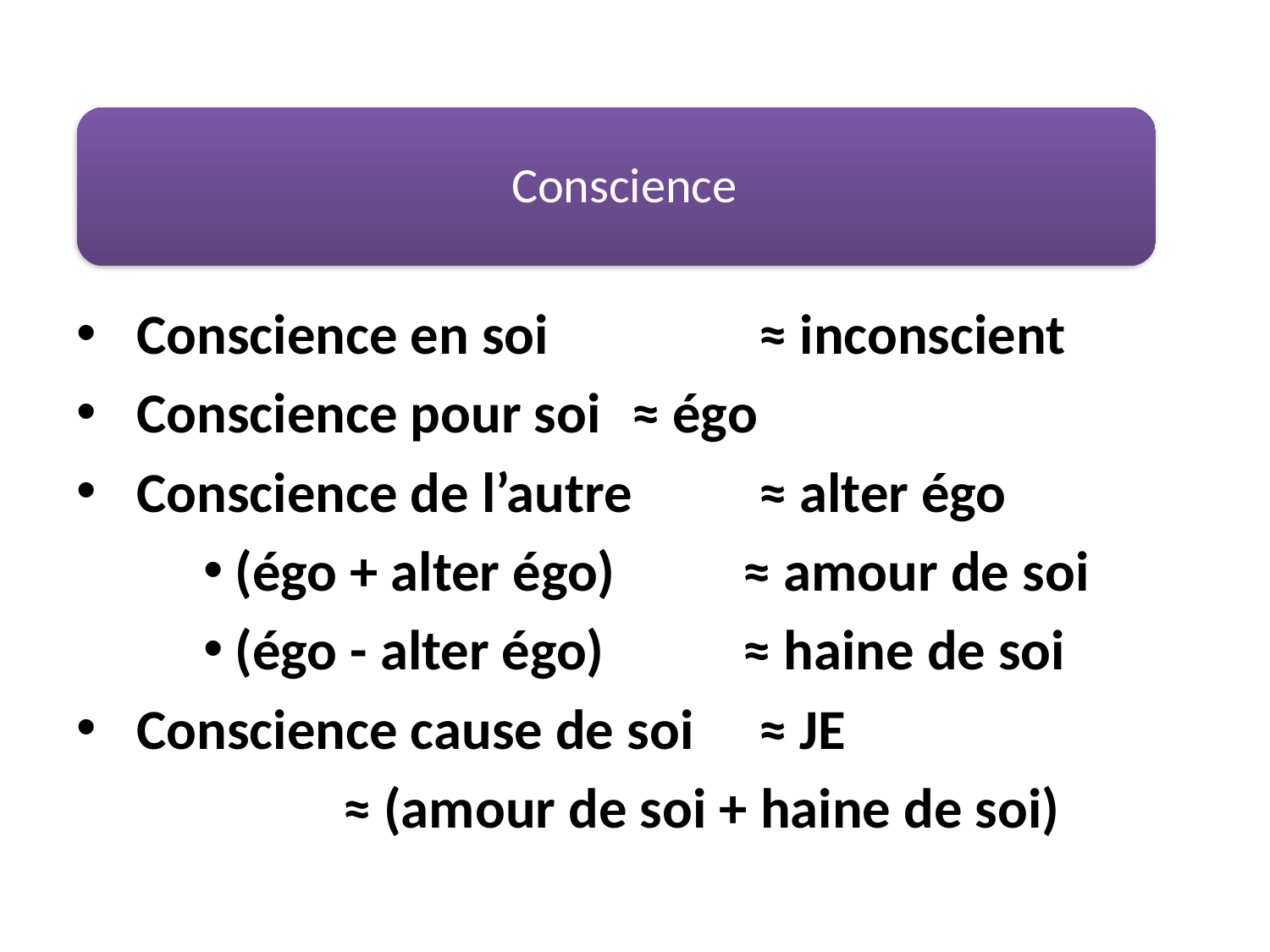

Conscience
 Conscience en soi 		≈ inconscient
 Conscience pour soi 	≈ égo
 Conscience de l’autre 	≈ alter égo
(égo + alter égo) 	≈ amour de soi
(égo - alter égo) 	≈ haine de soi
 Conscience cause de soi 	≈ JE
            	 ≈ (amour de soi + haine de soi)